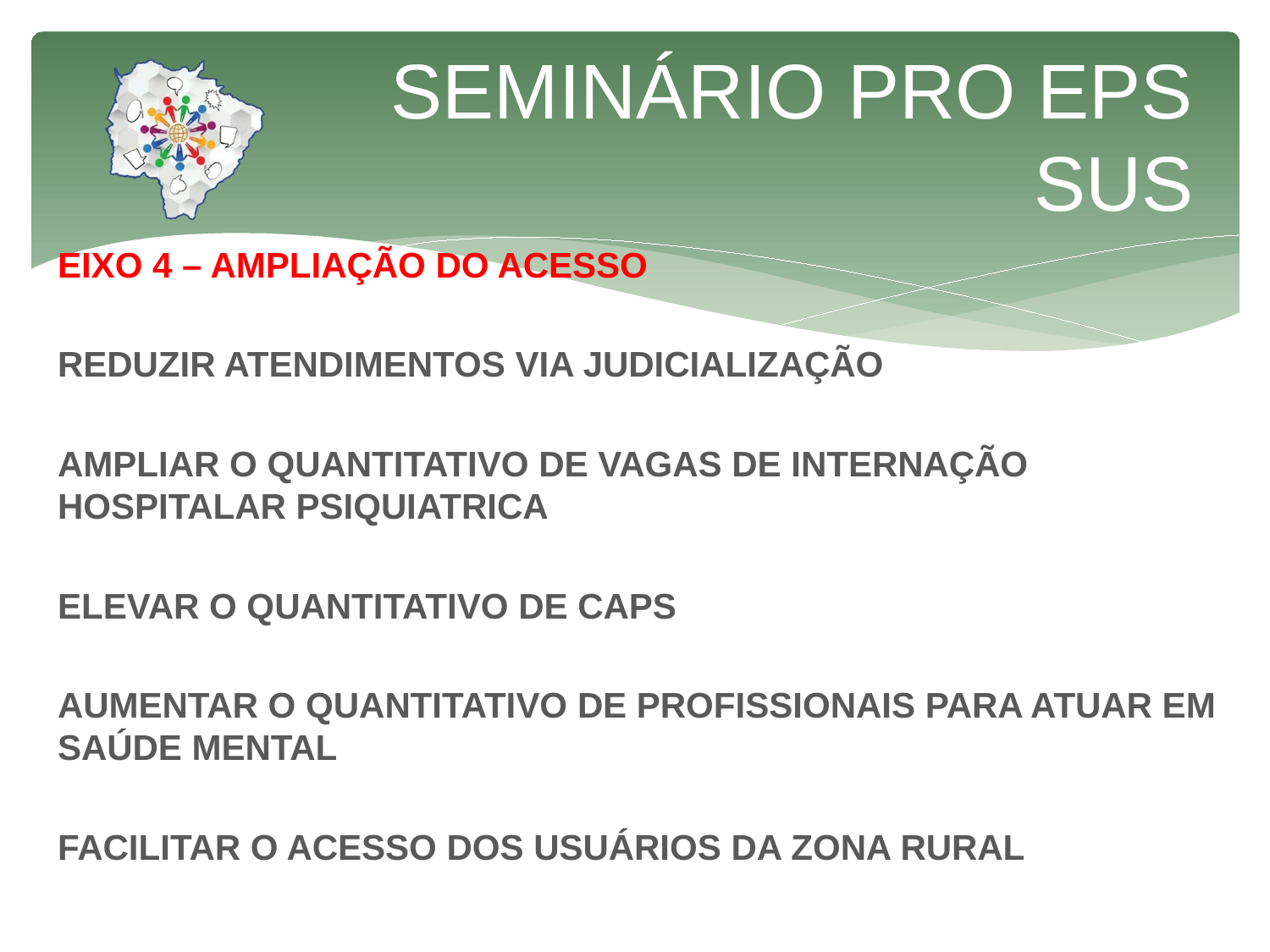

# SEMINÁRIO PRO EPS SUS
EIXO 4 – AMPLIAÇÃO DO ACESSO

REDUZIR ATENDIMENTOS VIA JUDICIALIZAÇÃO

AMPLIAR O QUANTITATIVO DE VAGAS DE INTERNAÇÃO HOSPITALAR PSIQUIATRICA

ELEVAR O QUANTITATIVO DE CAPS

AUMENTAR O QUANTITATIVO DE PROFISSIONAIS PARA ATUAR EM SAÚDE MENTAL

FACILITAR O ACESSO DOS USUÁRIOS DA ZONA RURAL